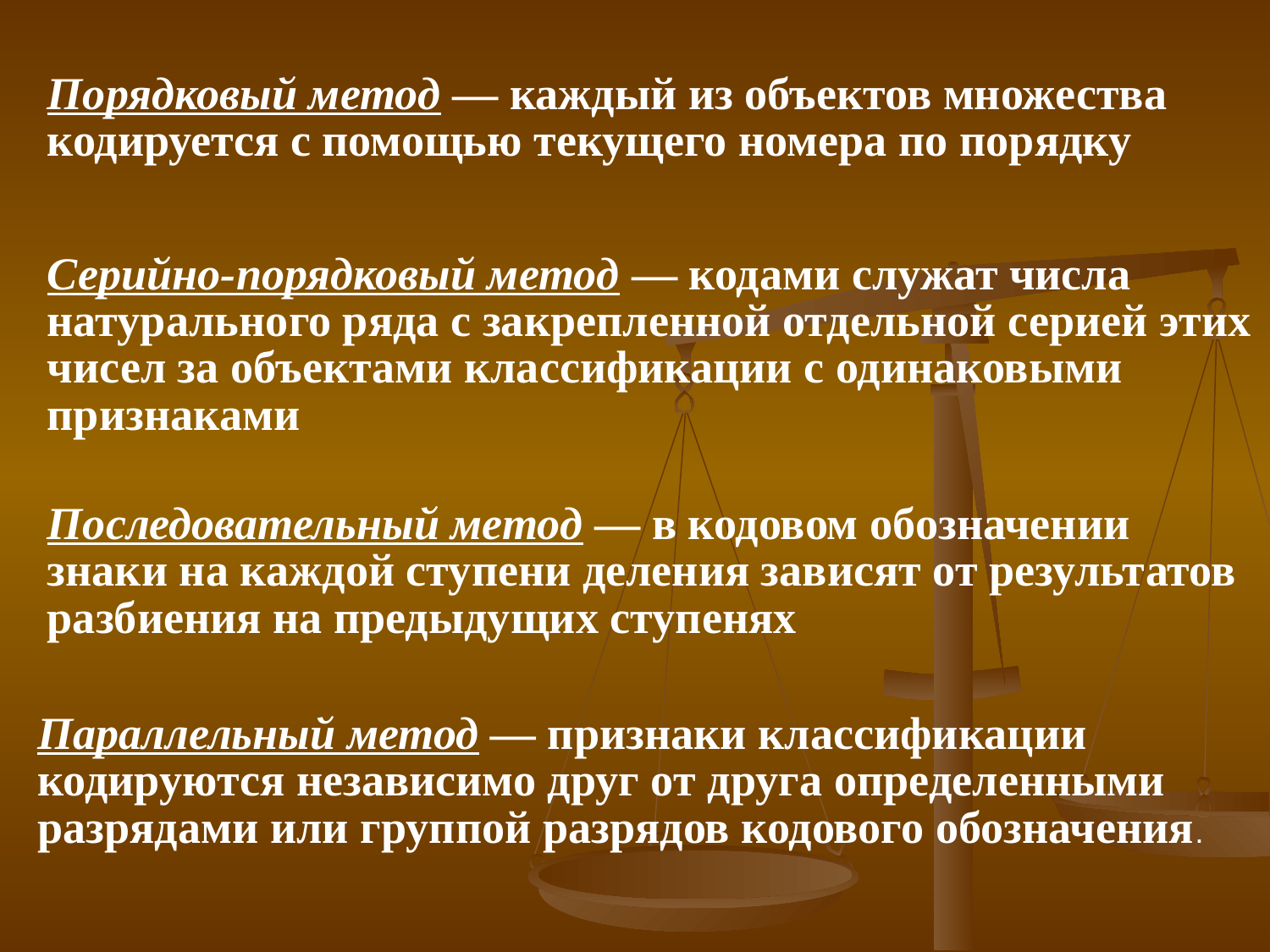

Порядковый метод — каждый из объектов множества кодируется с помощью текущего номера по порядку
Серийно-порядковый метод — кодами служат числа натурального ряда с закрепленной отдельной серией этих чисел за объектами классификации с одинаковыми признаками
Последовательный метод — в кодовом обозначении знаки на каждой ступени деления зависят от результатов разбиения на предыдущих ступенях
Параллельный метод — признаки классификации кодируются независимо друг от друга определенными разрядами или группой разрядов кодового обозначения.